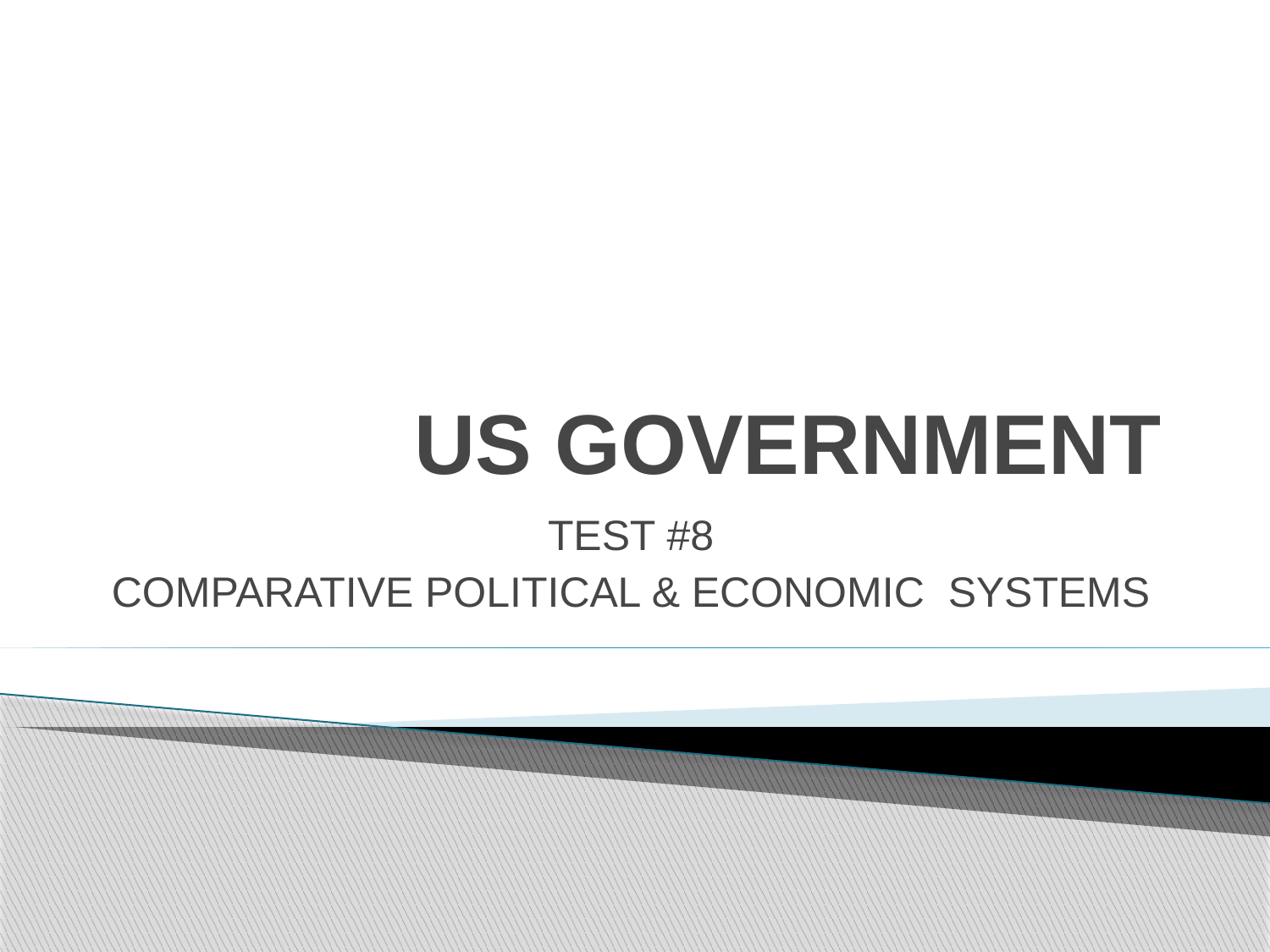

# US GOVERNMENT
TEST #8
COMPARATIVE POLITICAL & ECONOMIC  SYSTEMS